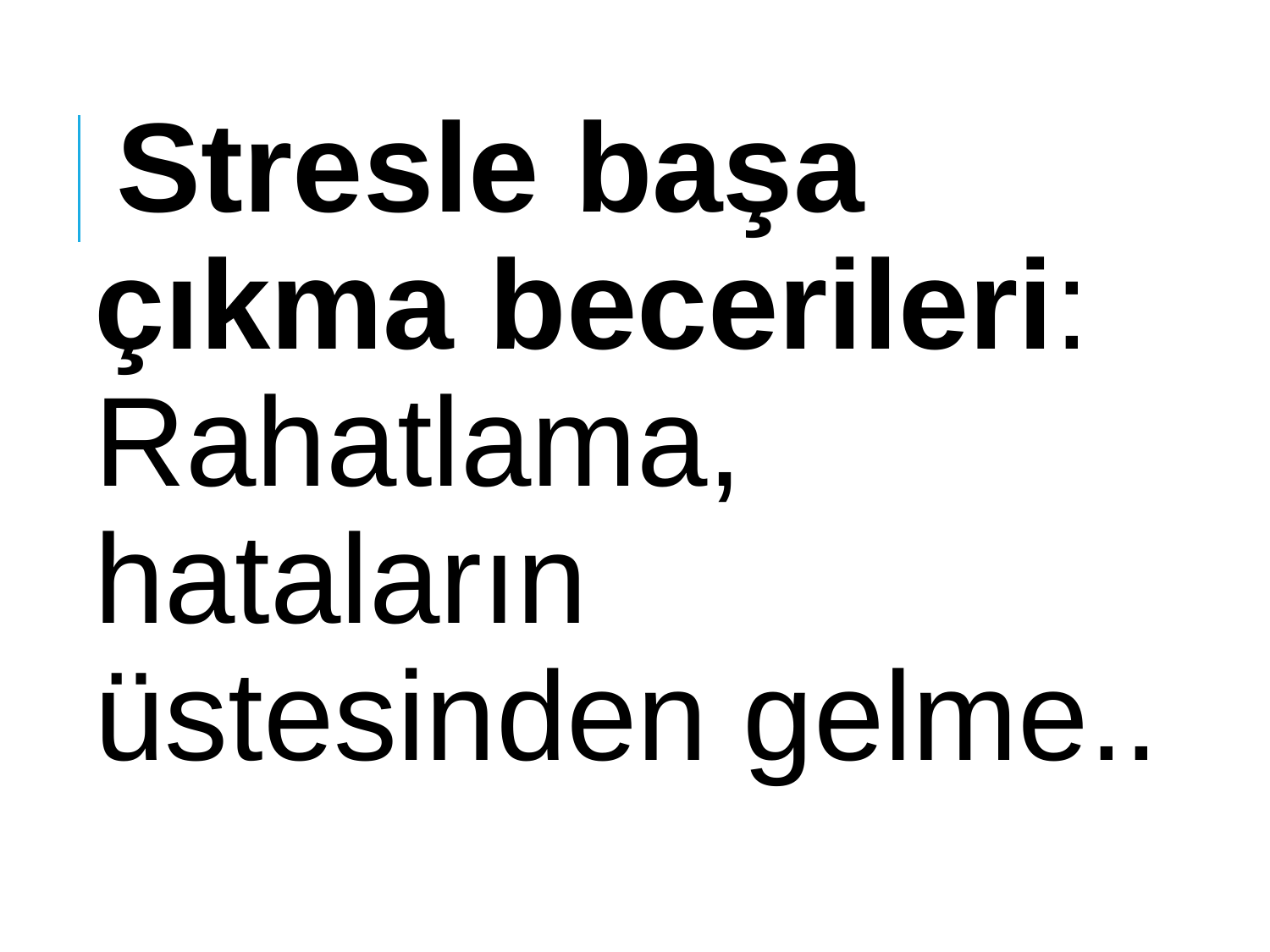

Stresle başa çıkma becerileri: Rahatlama, hataların üstesinden gelme..